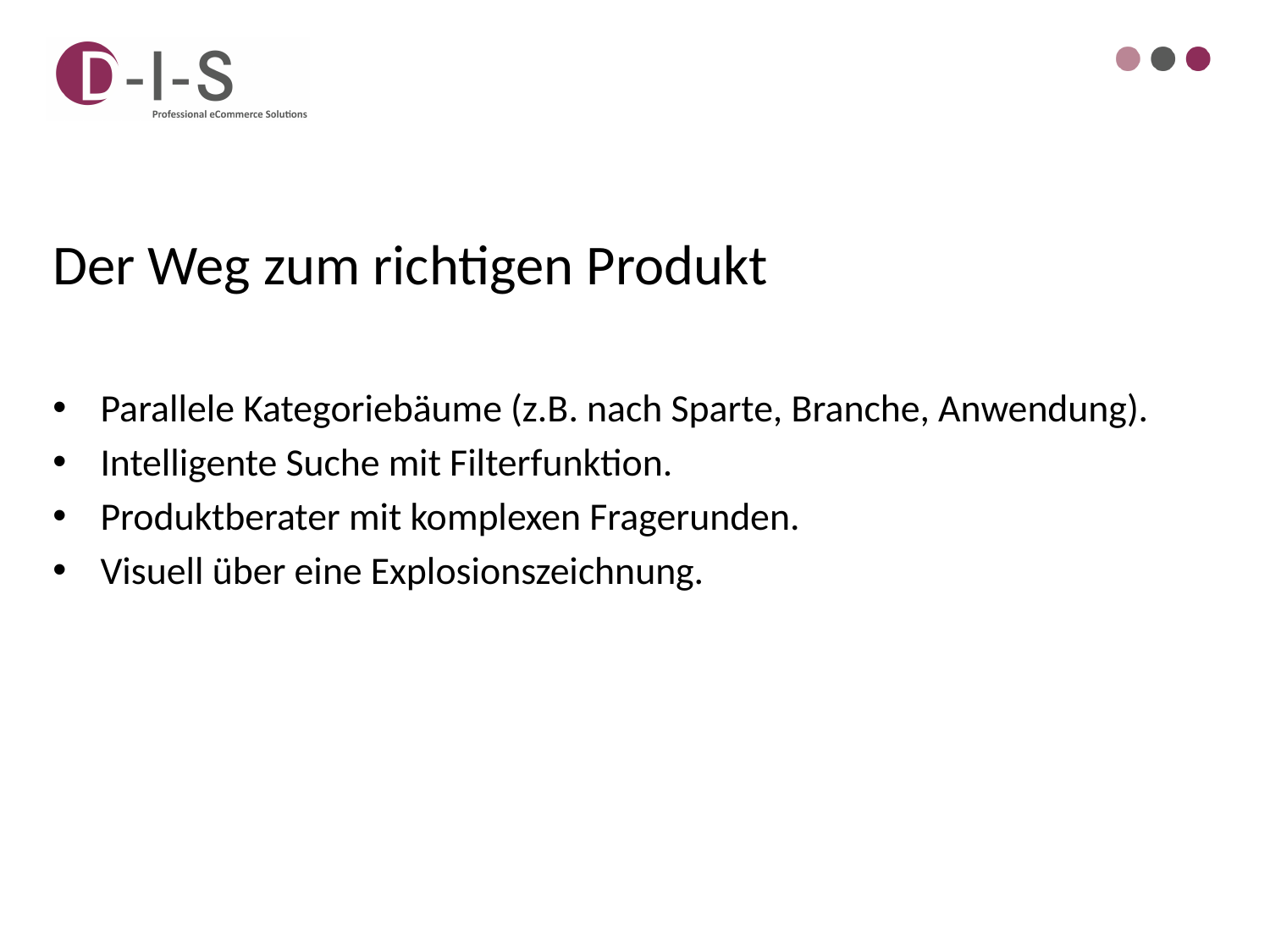

Der Weg zum richtigen Produkt

Parallele Kategoriebäume (z.B. nach Sparte, Branche, Anwendung).
Intelligente Suche mit Filterfunktion.
Produktberater mit komplexen Fragerunden.
Visuell über eine Explosionszeichnung.